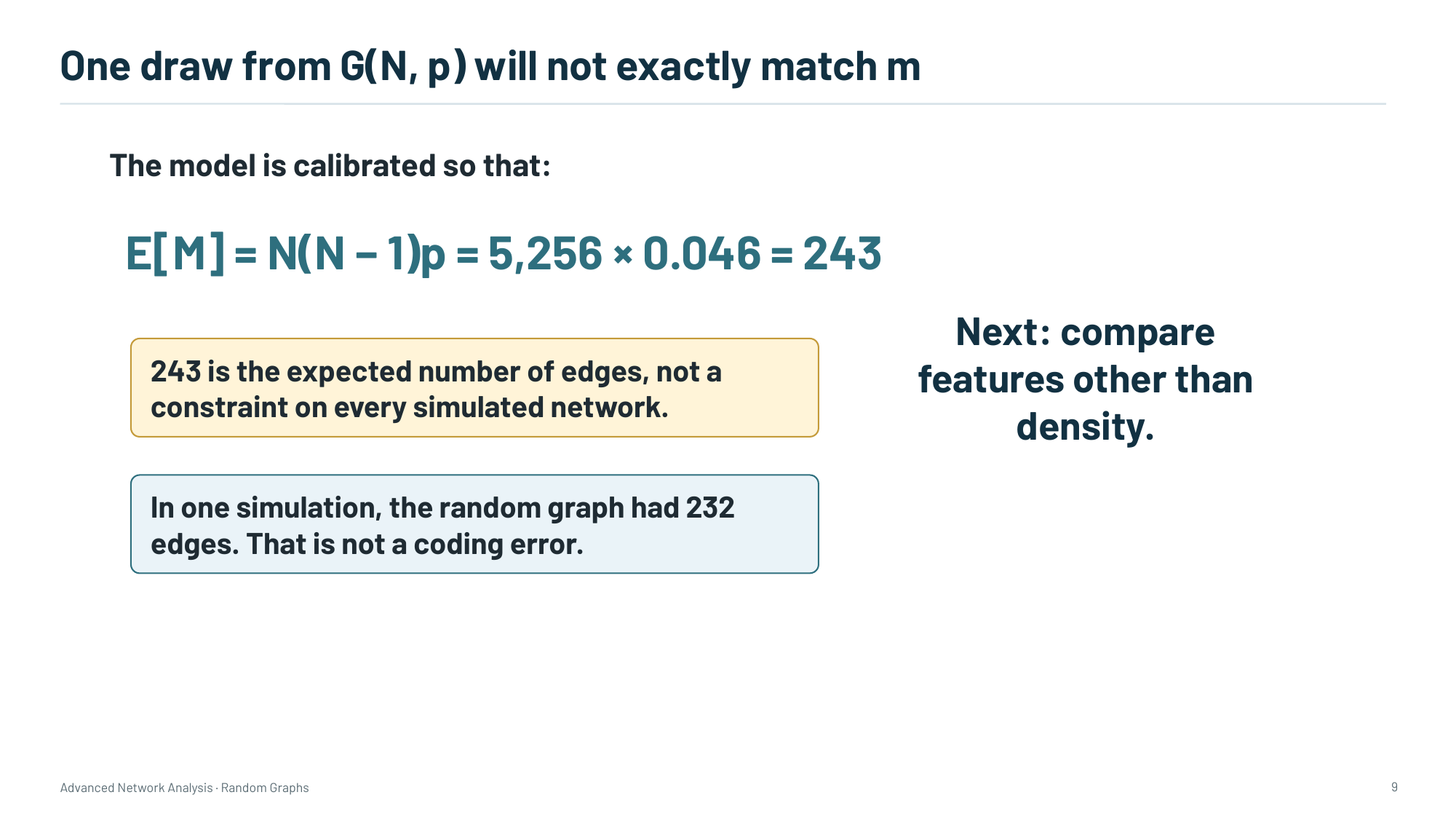

One draw from G(N, p) will not exactly match m

The model is calibrated so that:
E[M] = N(N − 1)p = 5,256 × 0.046 = 243

Next: compare features other than density.
243 is the expected number of edges, not a constraint on every simulated network.

In one simulation, the random graph had 232 edges. That is not a coding error.
9
Advanced Network Analysis · Random Graphs